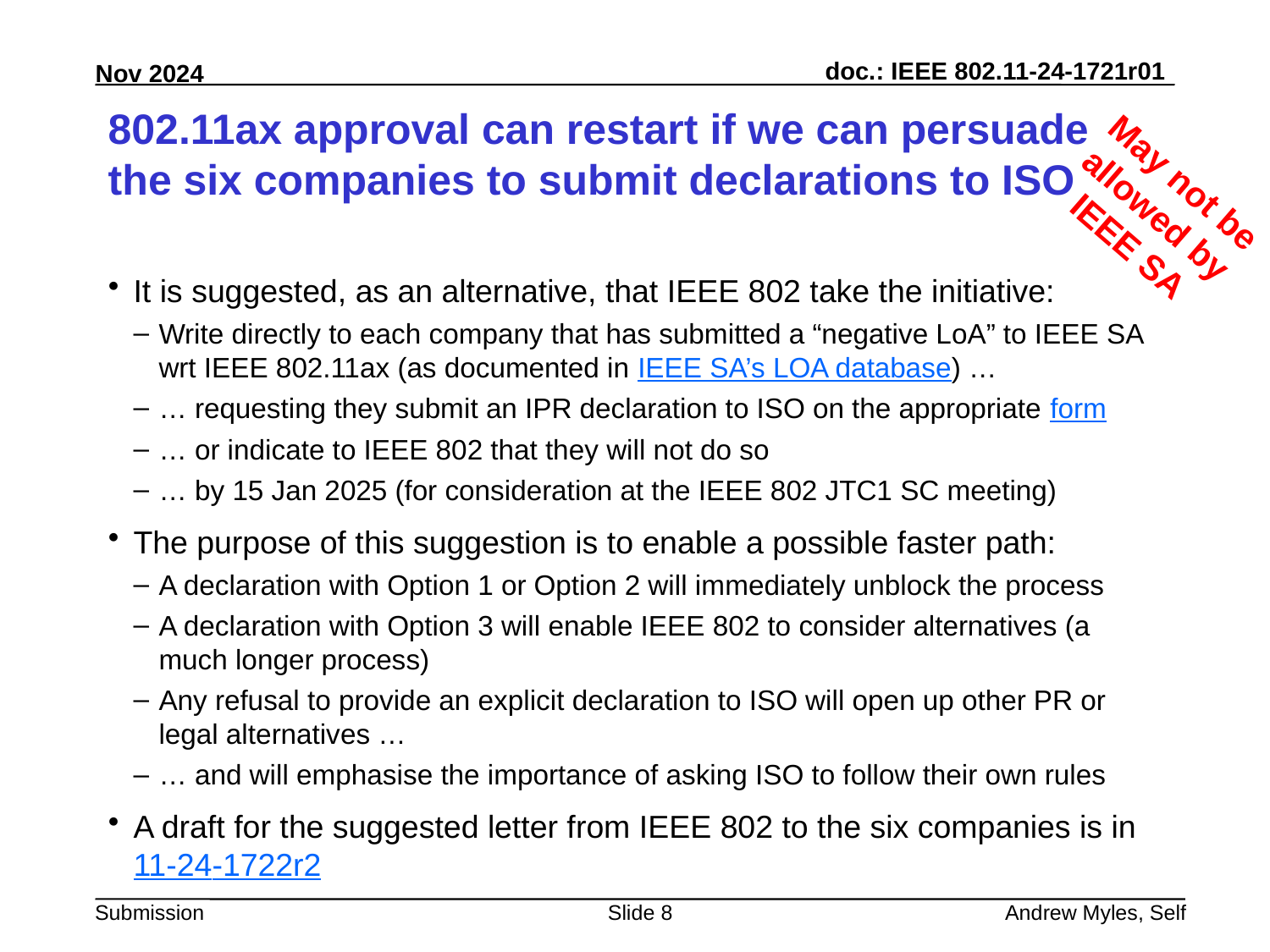

# 802.11ax approval can restart if we can persuade the six companies to submit declarations to ISO
May not be allowed by IEEE SA
It is suggested, as an alternative, that IEEE 802 take the initiative:
Write directly to each company that has submitted a “negative LoA” to IEEE SA wrt IEEE 802.11ax (as documented in IEEE SA’s LOA database) …
… requesting they submit an IPR declaration to ISO on the appropriate form
… or indicate to IEEE 802 that they will not do so
… by 15 Jan 2025 (for consideration at the IEEE 802 JTC1 SC meeting)
The purpose of this suggestion is to enable a possible faster path:
A declaration with Option 1 or Option 2 will immediately unblock the process
A declaration with Option 3 will enable IEEE 802 to consider alternatives (a much longer process)
Any refusal to provide an explicit declaration to ISO will open up other PR or legal alternatives …
… and will emphasise the importance of asking ISO to follow their own rules
A draft for the suggested letter from IEEE 802 to the six companies is in 11-24-1722r2
Slide 8
Andrew Myles, Self